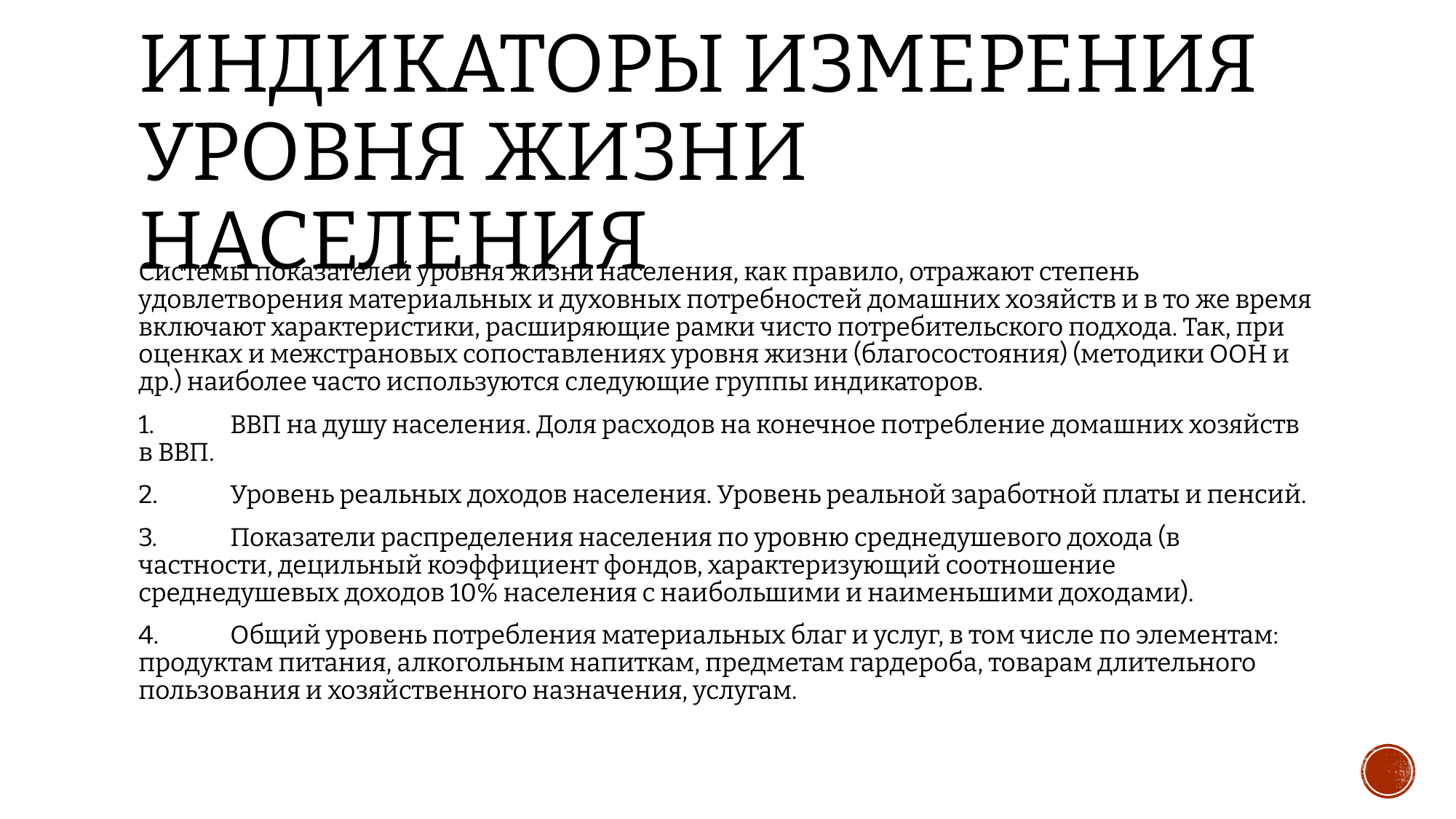

# Индикаторы измерения уровня жизни населения
Системы показателей уровня жизни населения, как правило, отражают степень удовлетворения материальных и духовных потребностей домашних хозяйств и в то же время включают характеристики, расширяющие рамки чисто потребительского подхода. Так, при оценках и межстрановых сопоставлениях уровня жизни (благосостояния) (методики ООН и др.) наиболее часто используются следующие группы индикаторов.
1.	ВВП на душу населения. Доля расходов на конечное потребление домашних хозяйств в ВВП.
2.	Уровень реальных доходов населения. Уровень реальной заработной платы и пенсий.
3.	Показатели распределения населения по уровню среднедушевого дохода (в частности, децильный коэффициент фондов, характеризующий соотношение среднедушевых доходов 10% населения с наибольшими и наименьшими доходами).
4.	Общий уровень потребления материальных благ и услуг, в том числе по элементам: продуктам питания, алкогольным напиткам, предметам гардероба, товарам длительного пользования и хозяйственного назначения, услугам.